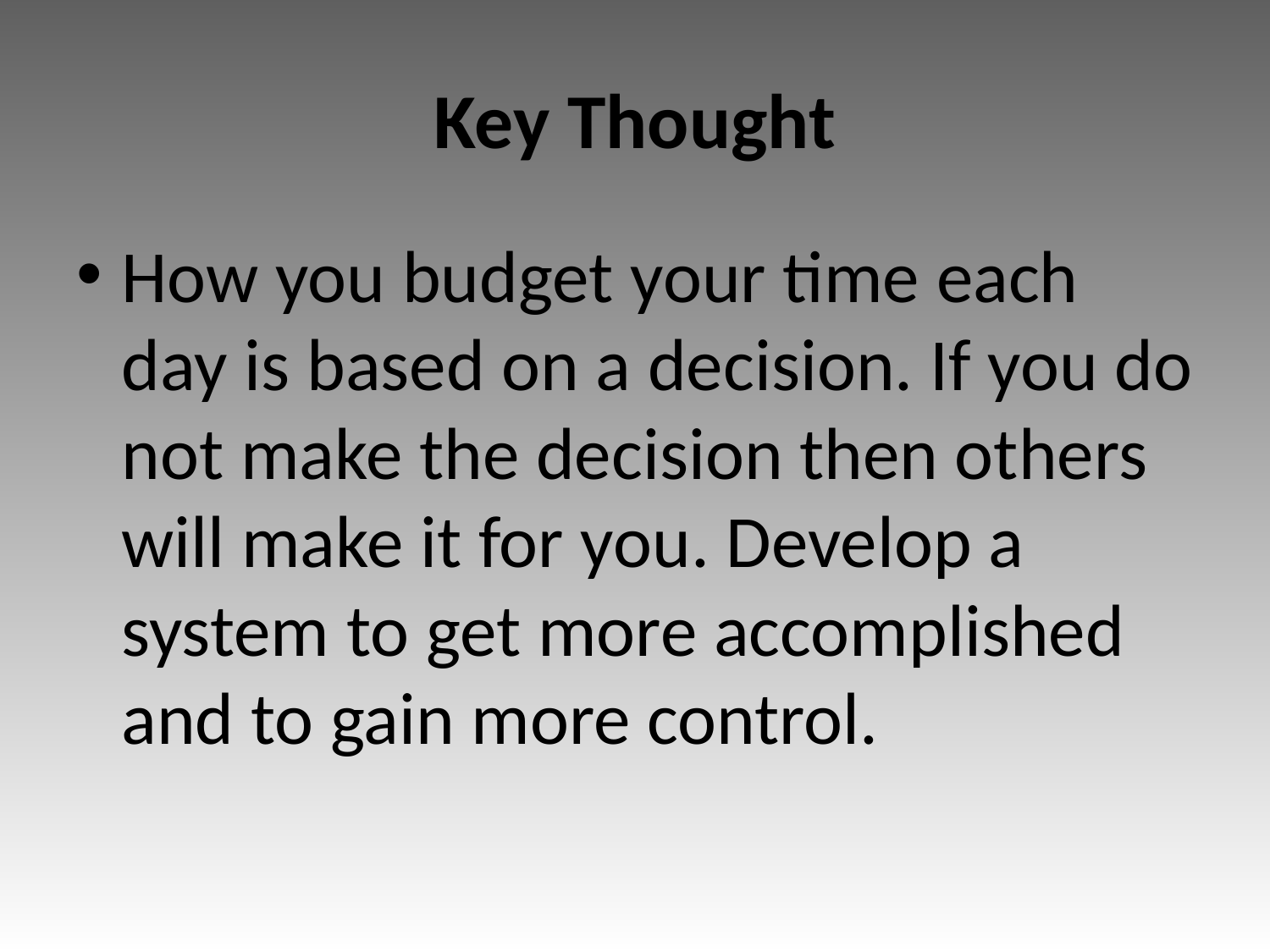

# Key Thought
How you budget your time each day is based on a decision. If you do not make the decision then others will make it for you. Develop a system to get more accomplished and to gain more control.